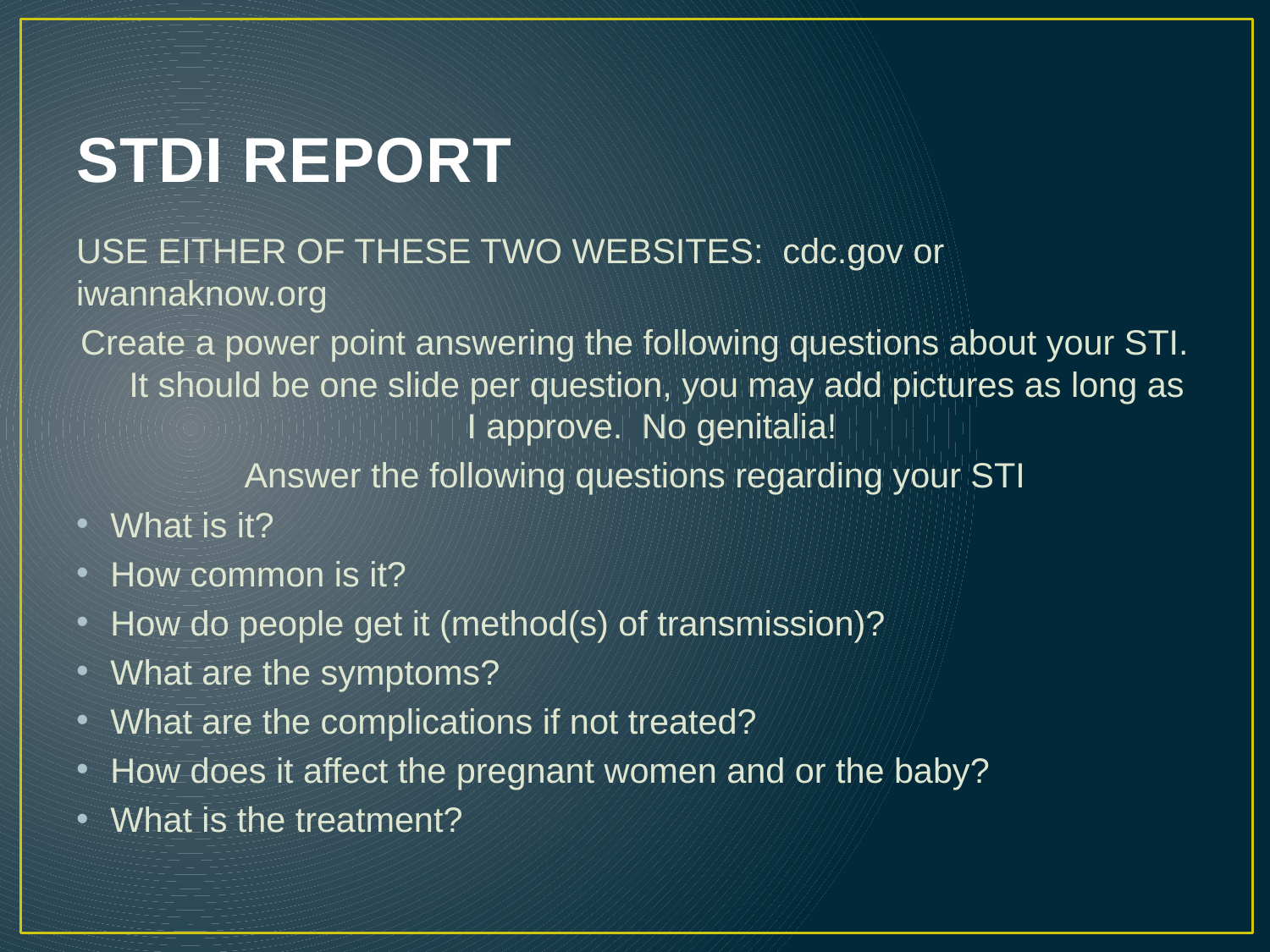

# STDI REPORT
USE EITHER OF THESE TWO WEBSITES:  cdc.gov or iwannaknow.org
Create a power point answering the following questions about your STI.  It should be one slide per question, you may add pictures as long as I approve.  No genitalia!
Answer the following questions regarding your STI
What is it?
How common is it?
How do people get it (method(s) of transmission)?
What are the symptoms?
What are the complications if not treated?
How does it affect the pregnant women and or the baby?
What is the treatment?